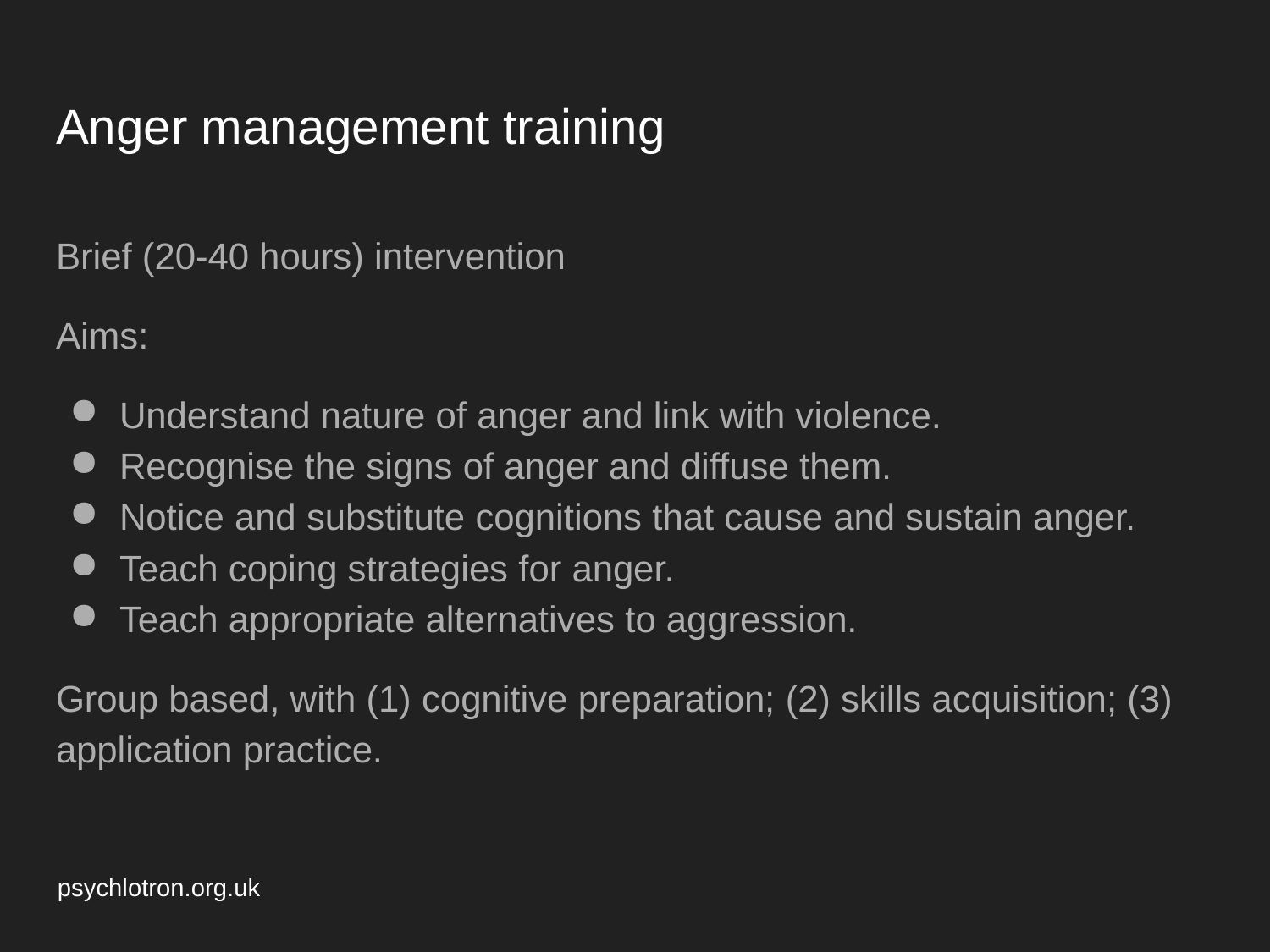

# Anger management training
Brief (20-40 hours) intervention
Aims:
Understand nature of anger and link with violence.
Recognise the signs of anger and diffuse them.
Notice and substitute cognitions that cause and sustain anger.
Teach coping strategies for anger.
Teach appropriate alternatives to aggression.
Group based, with (1) cognitive preparation; (2) skills acquisition; (3) application practice.